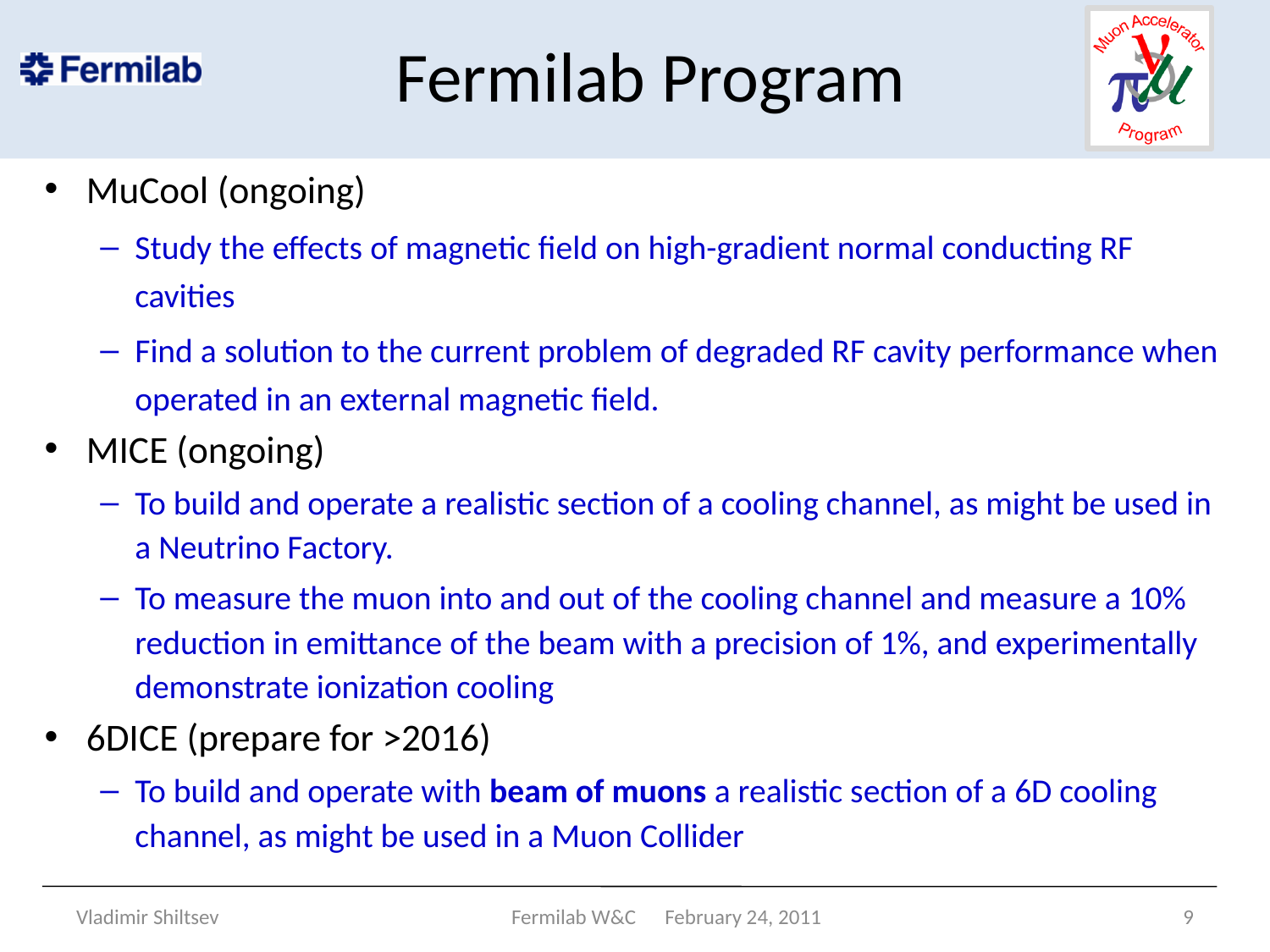

# Fermilab Program
MuCool (ongoing)
Study the effects of magnetic field on high-gradient normal conducting RF cavities
Find a solution to the current problem of degraded RF cavity performance when operated in an external magnetic field.
MICE (ongoing)
To build and operate a realistic section of a cooling channel, as might be used in a Neutrino Factory.
To measure the muon into and out of the cooling channel and measure a 10% reduction in emittance of the beam with a precision of 1%, and experimentally demonstrate ionization cooling
6DICE (prepare for >2016)
To build and operate with beam of muons a realistic section of a 6D cooling channel, as might be used in a Muon Collider

Vladimir Shiltsev
Fermilab W&C      February 24, 2011
9